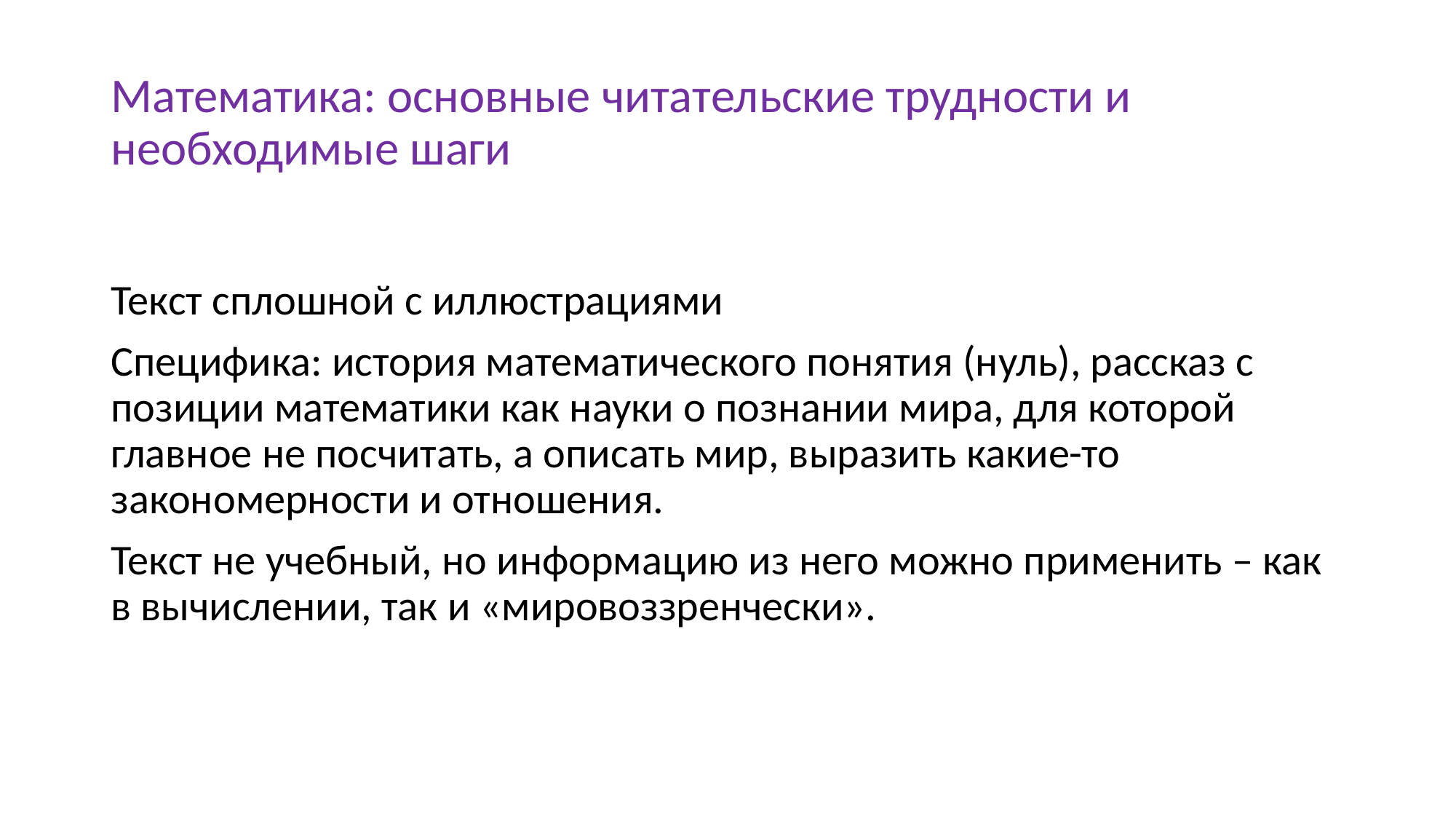

# Математика: основные читательские трудности и необходимые шаги
Текст сплошной с иллюстрациями
Специфика: история математического понятия (нуль), рассказ с позиции математики как науки о познании мира, для которой главное не посчитать, а описать мир, выразить какие-то закономерности и отношения.
Текст не учебный, но информацию из него можно применить – как в вычислении, так и «мировоззренчески».